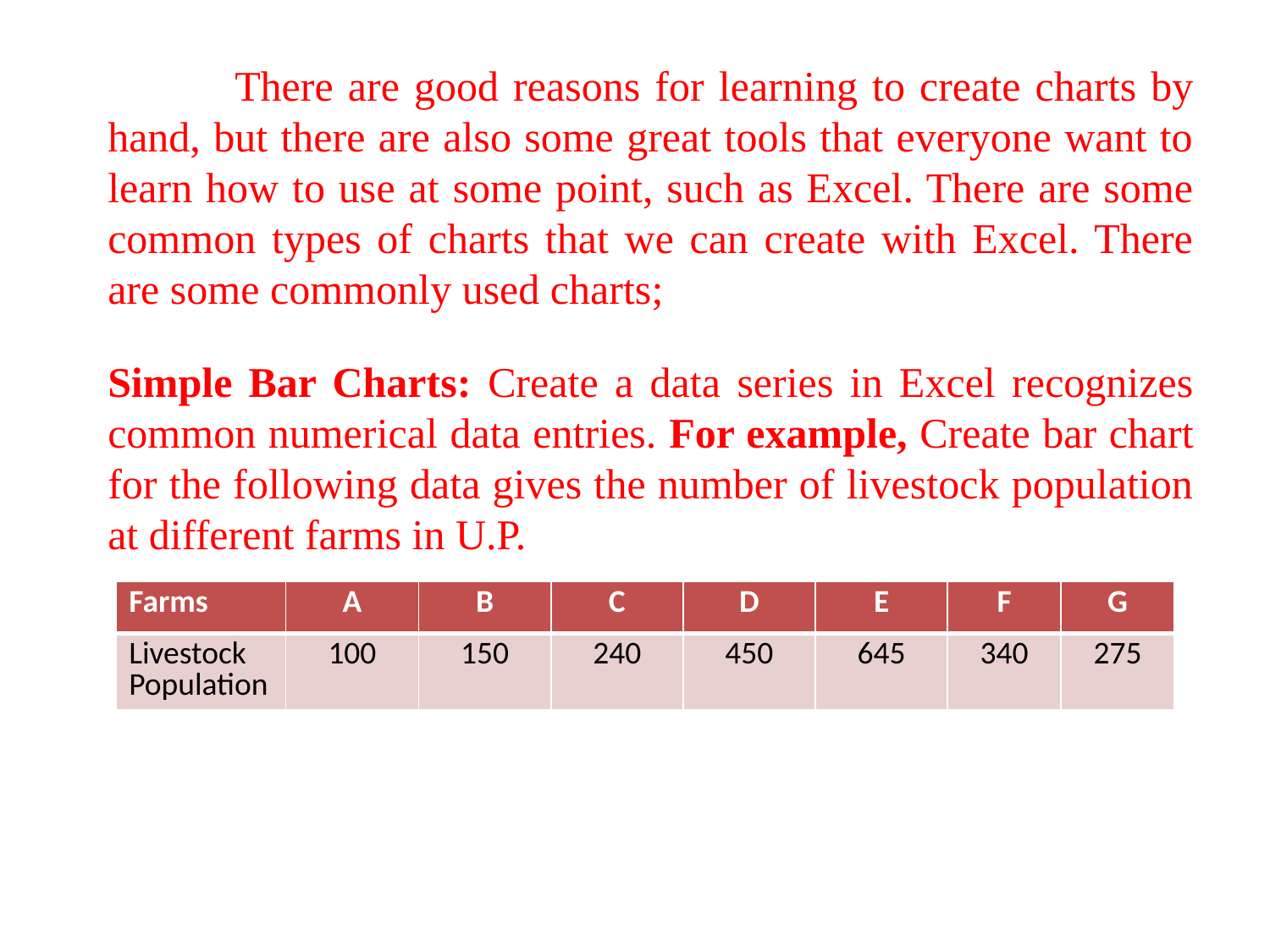

There are good reasons for learning to create charts by hand, but there are also some great tools that everyone want to learn how to use at some point, such as Excel. There are some common types of charts that we can create with Excel. There are some commonly used charts;

Simple Bar Charts: Create a data series in Excel recognizes common numerical data entries. For example, Create bar chart for the following data gives the number of livestock population at different farms in U.P.

| Farms | A | B | C | D | E | F | G |
| --- | --- | --- | --- | --- | --- | --- | --- |
| Livestock Population | 100 | 150 | 240 | 450 | 645 | 340 | 275 |